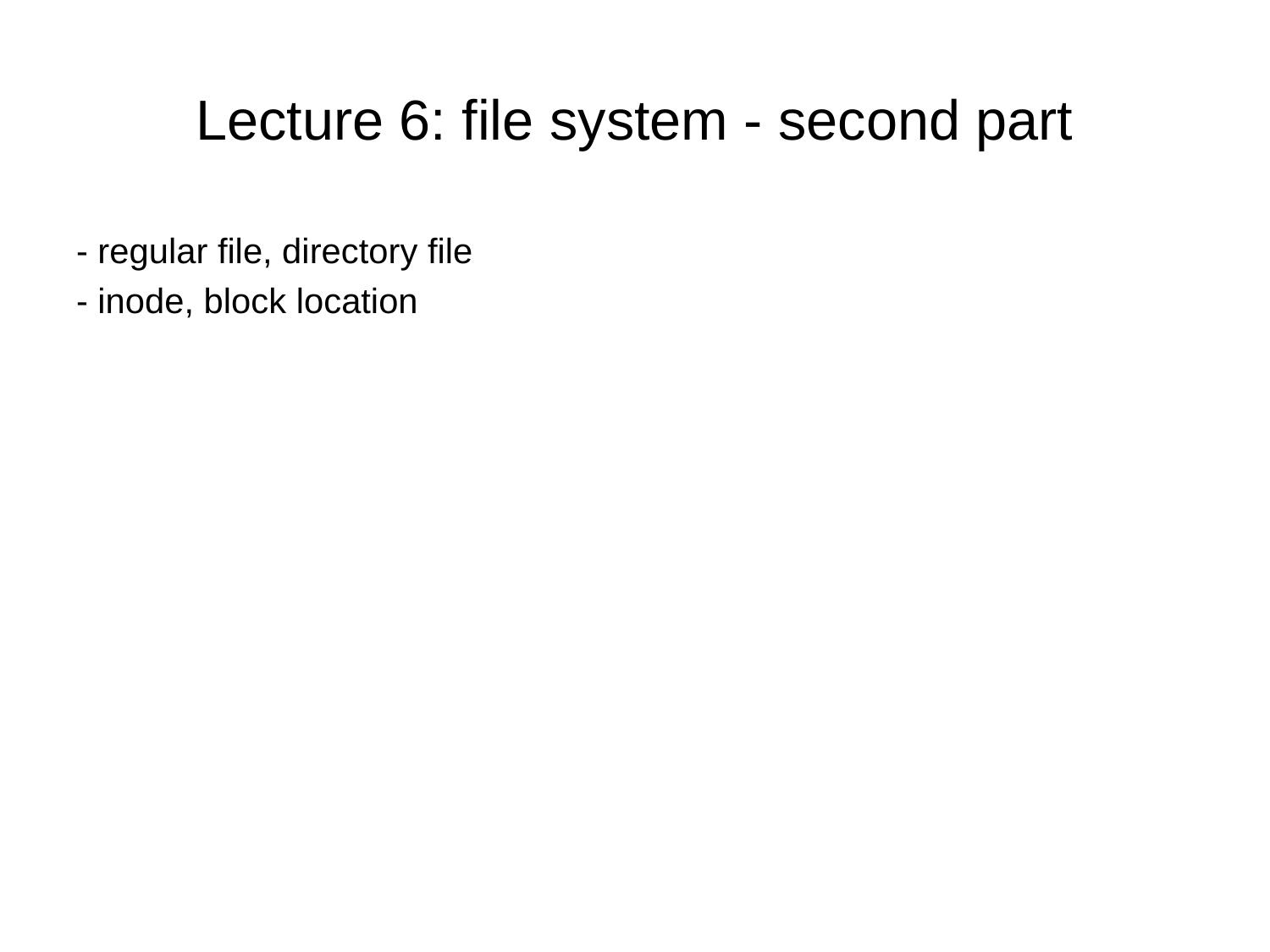

# Lecture 6: file system - second part
- regular file, directory file
- inode, block location